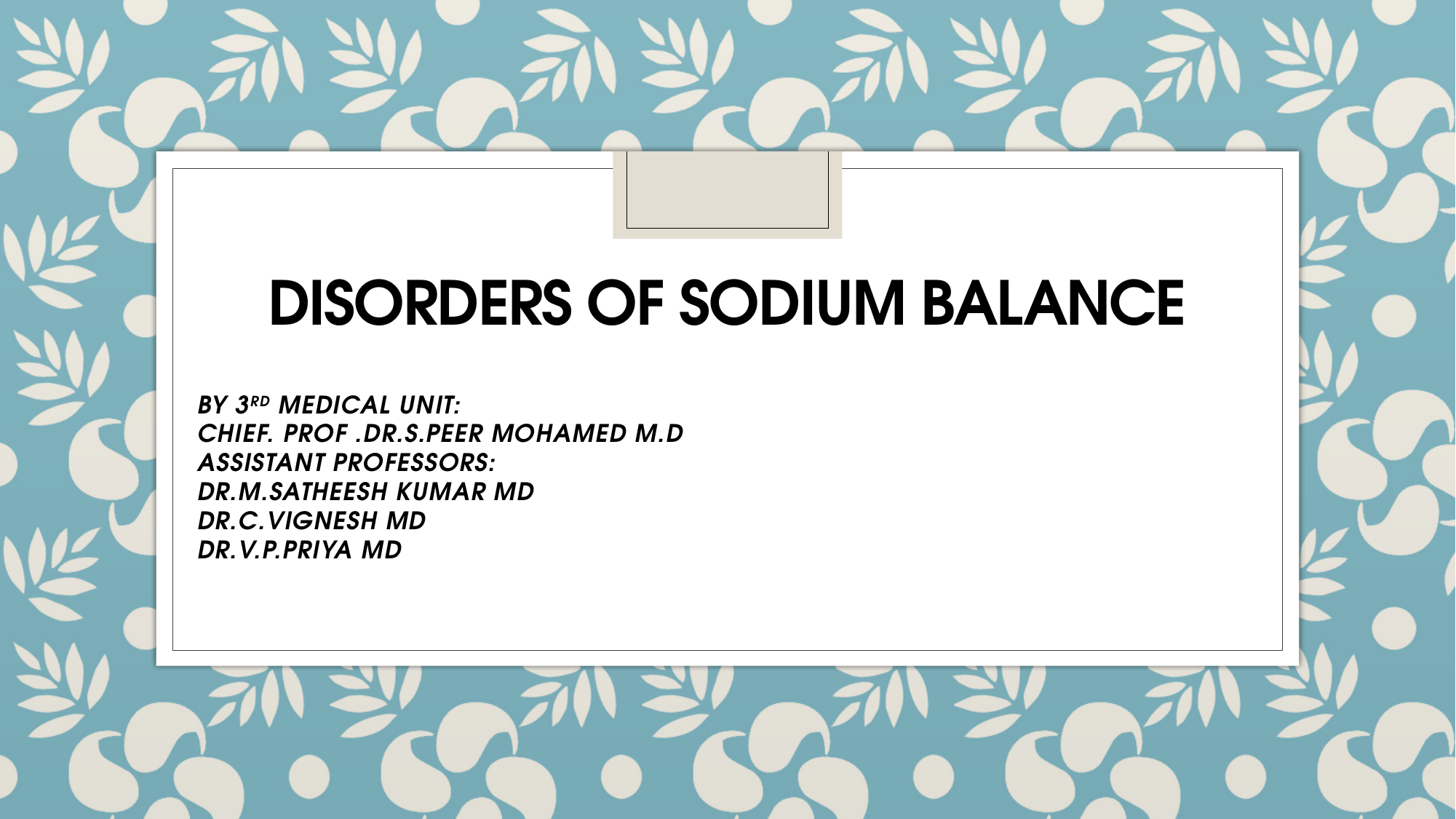

# DISORDERS OF SODIUM BALANCE
BY 3RD MEDICAL UNIT:
CHIEF. PROF .DR.S.PEER MOHAMED M.D
ASSISTANT PROFESSORS:
DR.M.SATHEESH KUMAR MD
DR.C.VIGNESH MD
DR.V.P.PRIYA MD